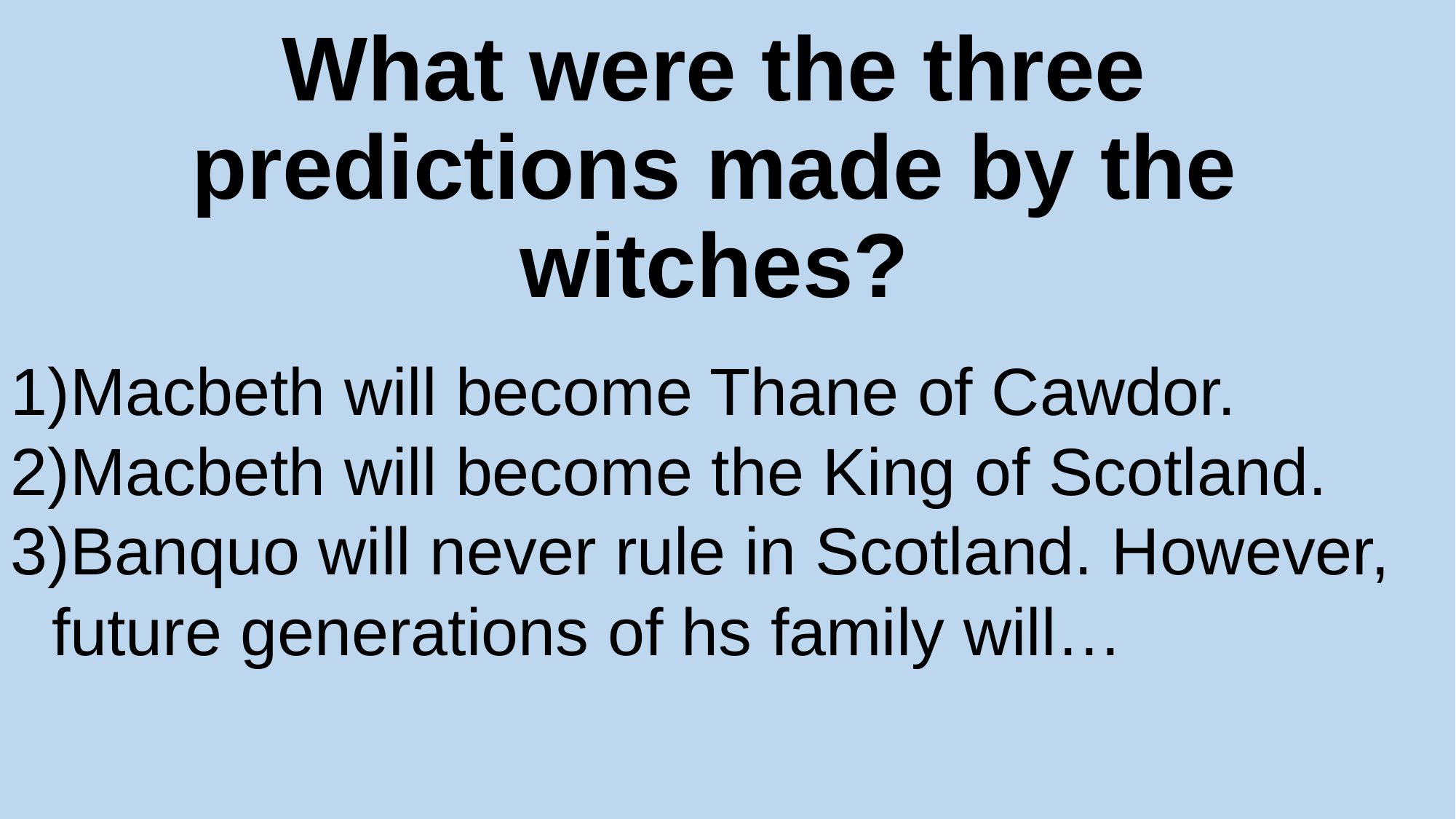

What were the three predictions made by the witches?
Macbeth will become Thane of Cawdor.
Macbeth will become the King of Scotland.
Banquo will never rule in Scotland. However, future generations of hs family will…